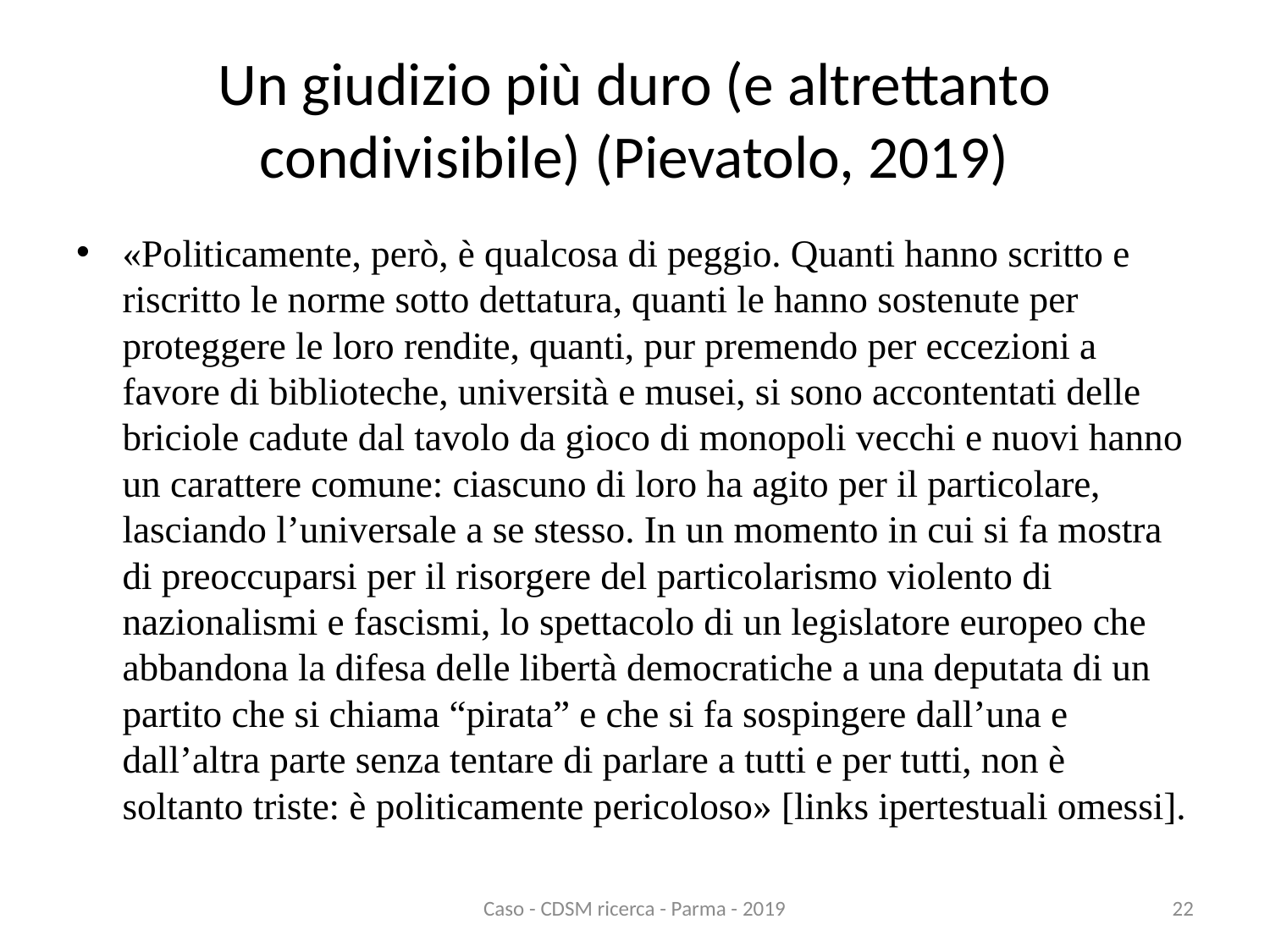

# Un giudizio più duro (e altrettanto condivisibile) (Pievatolo, 2019)
«Politicamente, però, è qualcosa di peggio. Quanti hanno scritto e riscritto le norme sotto dettatura, quanti le hanno sostenute per proteggere le loro rendite, quanti, pur premendo per eccezioni a favore di biblioteche, università e musei, si sono accontentati delle briciole cadute dal tavolo da gioco di monopoli vecchi e nuovi hanno un carattere comune: ciascuno di loro ha agito per il particolare, lasciando l’universale a se stesso. In un momento in cui si fa mostra di preoccuparsi per il risorgere del particolarismo violento di nazionalismi e fascismi, lo spettacolo di un legislatore europeo che abbandona la difesa delle libertà democratiche a una deputata di un partito che si chiama “pirata” e che si fa sospingere dall’una e dall’altra parte senza tentare di parlare a tutti e per tutti, non è soltanto triste: è politicamente pericoloso» [links ipertestuali omessi].

Caso - CDSM ricerca - Parma - 2019
22